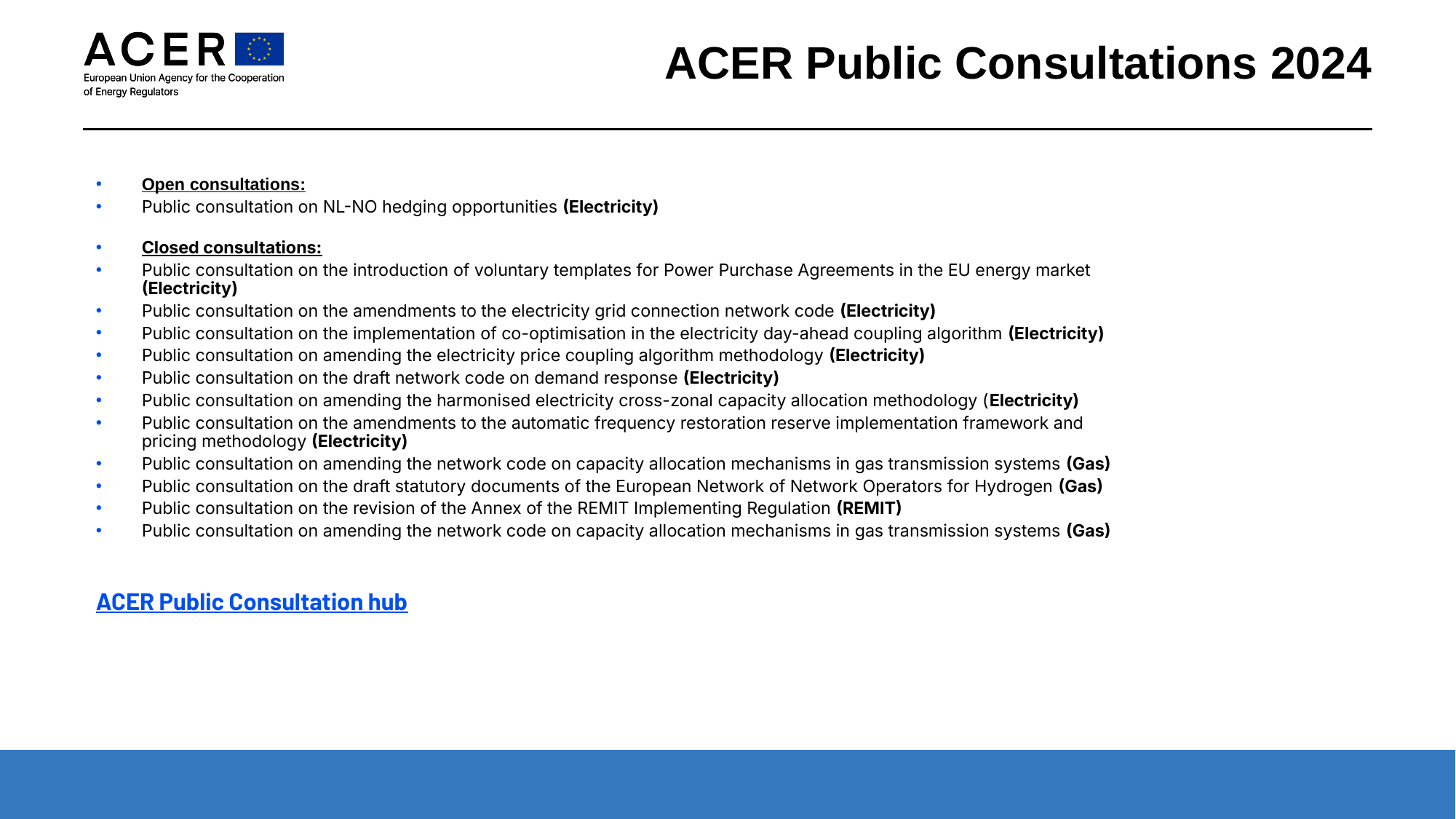

# ACER Public Consultations 2024
Open consultations:
Public consultation on NL-NO hedging opportunities (Electricity)

Closed consultations:
Public consultation on the introduction of voluntary templates for Power Purchase Agreements in the EU energy market (Electricity)
Public consultation on the amendments to the electricity grid connection network code (Electricity)
Public consultation on the implementation of co-optimisation in the electricity day-ahead coupling algorithm (Electricity)
Public consultation on amending the electricity price coupling algorithm methodology (Electricity)
Public consultation on the draft network code on demand response (Electricity)
Public consultation on amending the harmonised electricity cross-zonal capacity allocation methodology (Electricity)
Public consultation on the amendments to the automatic frequency restoration reserve implementation framework and pricing methodology (Electricity)
Public consultation on amending the network code on capacity allocation mechanisms in gas transmission systems (Gas)
Public consultation on the draft statutory documents of the European Network of Network Operators for Hydrogen (Gas)
Public consultation on the revision of the Annex of the REMIT Implementing Regulation (REMIT)
Public consultation on amending the network code on capacity allocation mechanisms in gas transmission systems (Gas)

ACER Public Consultation hub
1